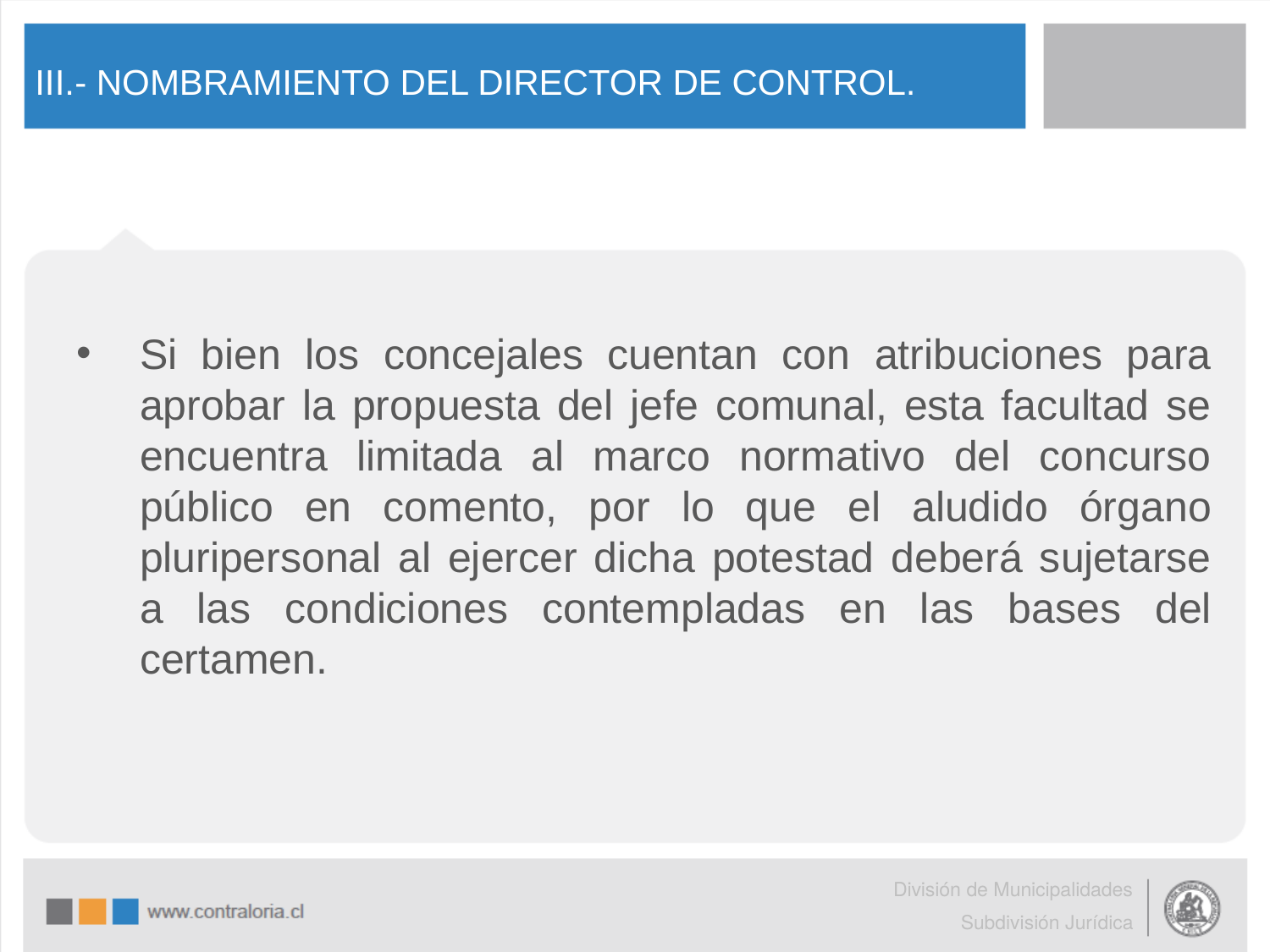

# III.- NOMBRAMIENTO DEL DIRECTOR DE CONTROL.

Si bien los concejales cuentan con atribuciones para aprobar la propuesta del jefe comunal, esta facultad se encuentra limitada al marco normativo del concurso público en comento, por lo que el aludido órgano pluripersonal al ejercer dicha potestad deberá sujetarse a las condiciones contempladas en las bases del certamen.
División de Municipalidades

Subdivisión Jurídica